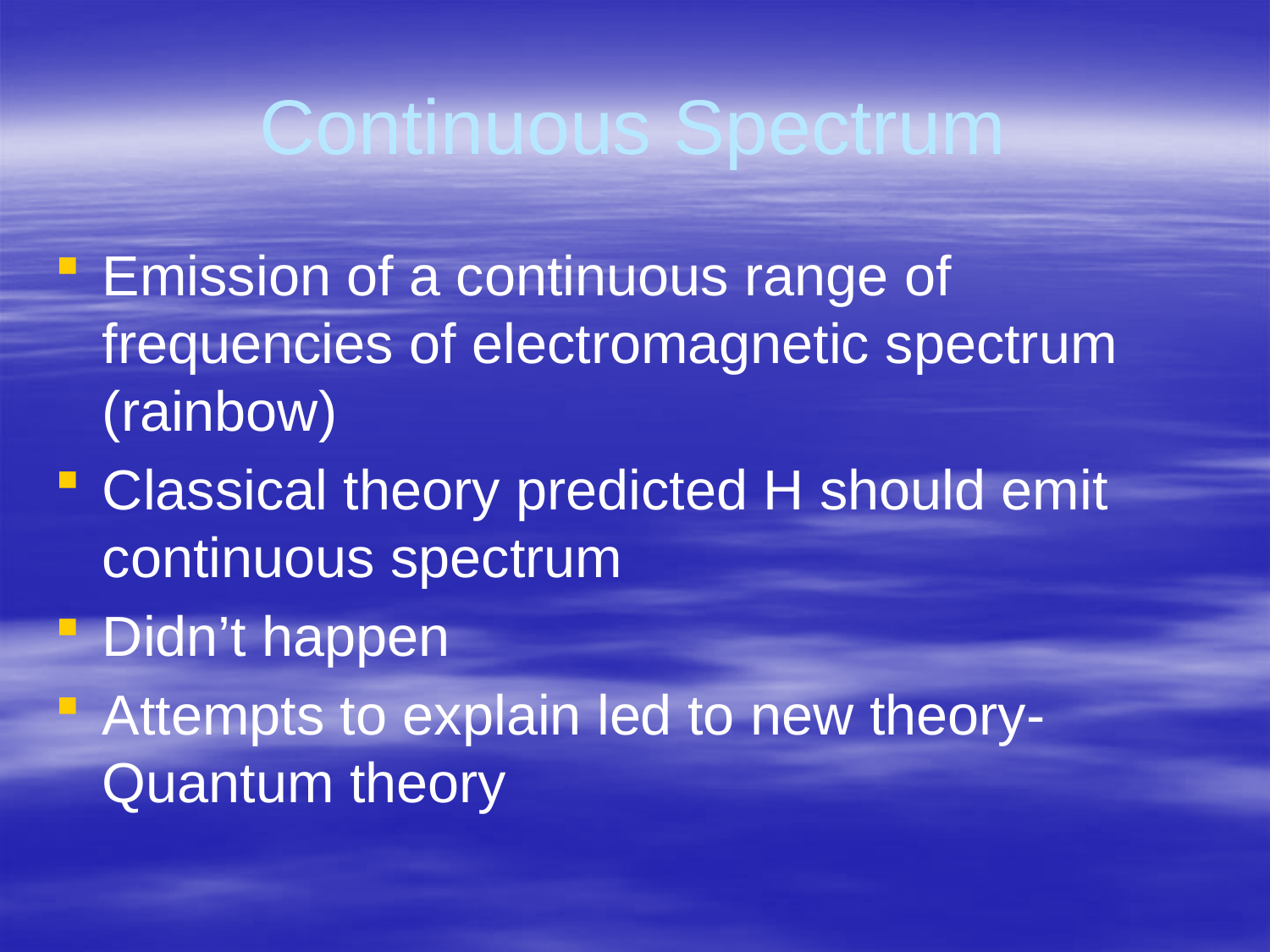

# Continuous Spectrum
Emission of a continuous range of frequencies of electromagnetic spectrum (rainbow)
Classical theory predicted H should emit continuous spectrum
Didn’t happen
Attempts to explain led to new theory- Quantum theory